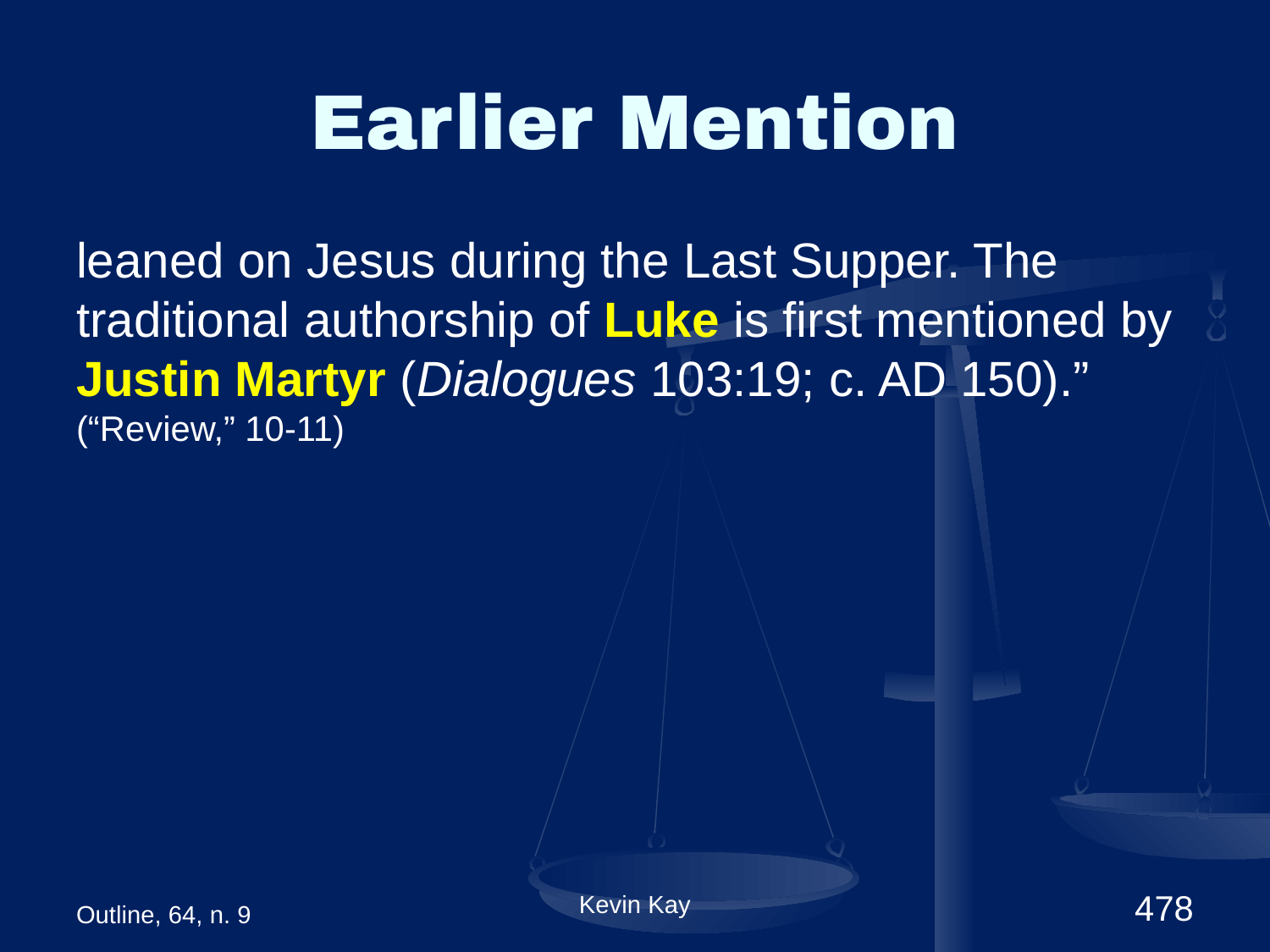

# Earlier Mention
leaned on Jesus during the Last Supper. The traditional authorship of Luke is first mentioned by Justin Martyr (Dialogues 103:19; c. AD 150).”  (“Review,” 10-11)
Outline, 64, n. 9
Kevin Kay
478